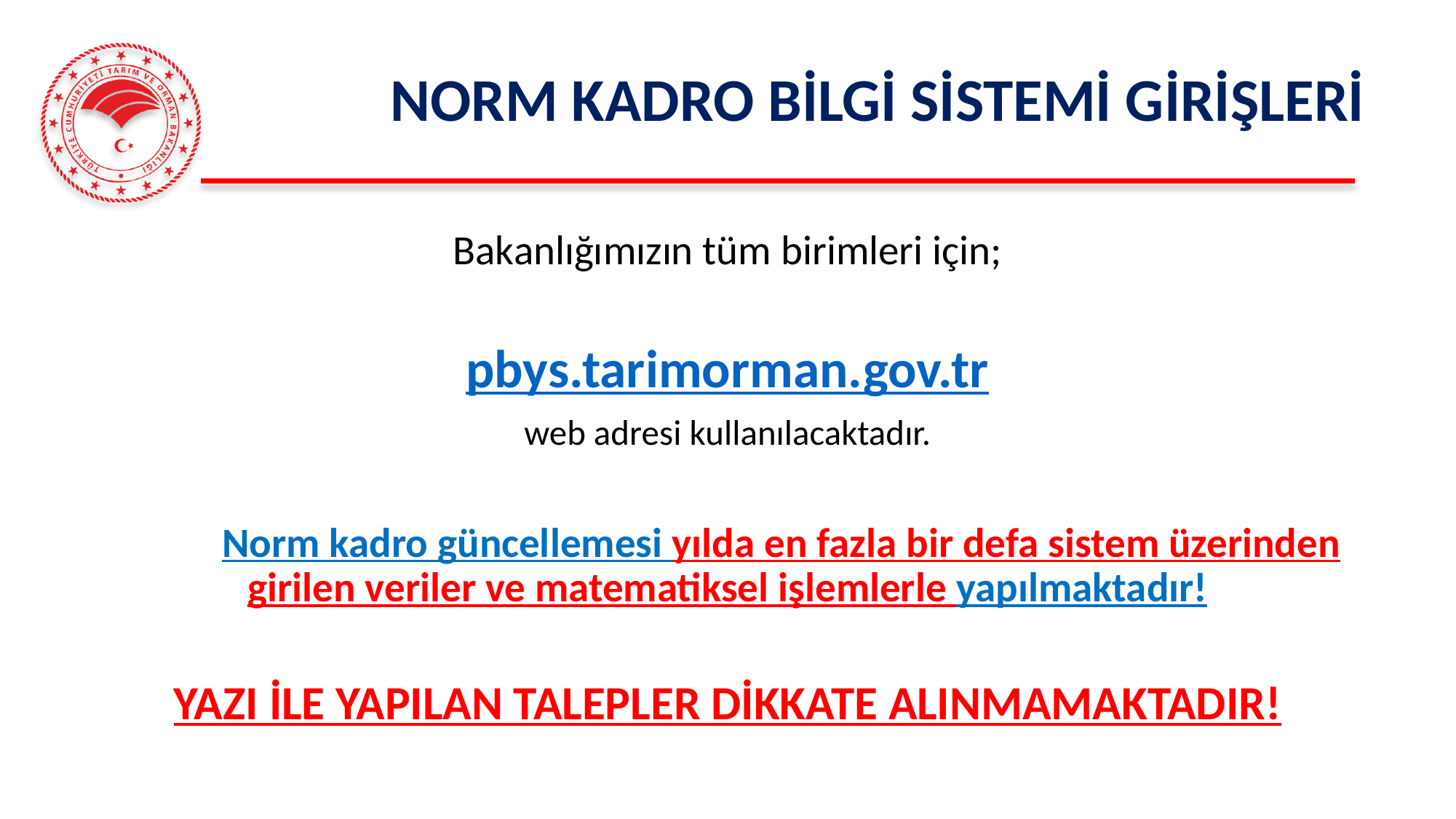

# NORM KADRO BİLGİ SİSTEMİ GİRİŞLERİ
Bakanlığımızın tüm birimleri için;

pbys.tarimorman.gov.tr
web adresi kullanılacaktadır.

	Norm kadro güncellemesi yılda en fazla bir defa sistem üzerinden girilen veriler ve matematiksel işlemlerle yapılmaktadır!

YAZI İLE YAPILAN TALEPLER DİKKATE ALINMAMAKTADIR!